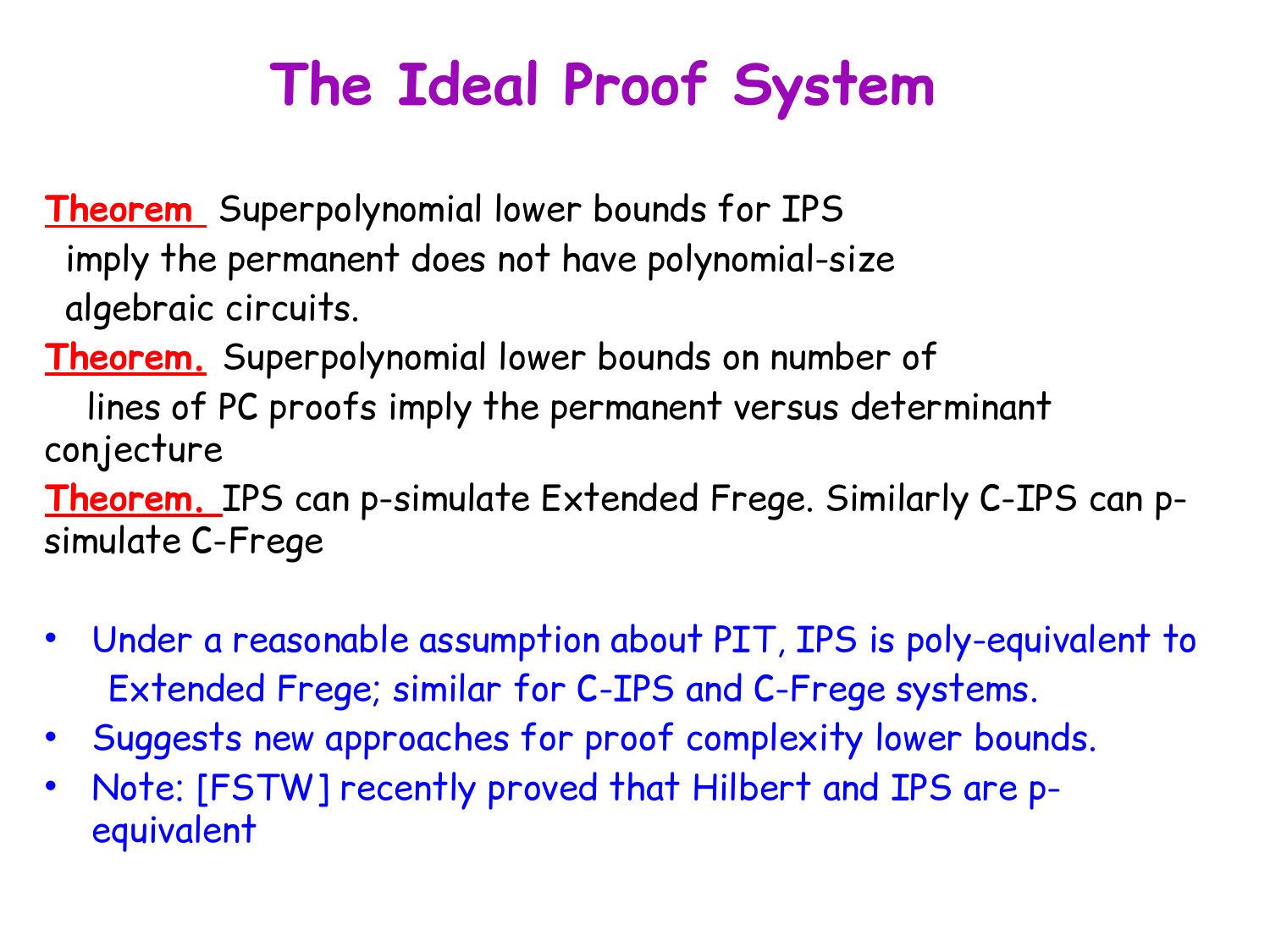

)
The Ideal Proof System
Theorem  Superpolynomial lower bounds for IPS
  imply the permanent does not have polynomial-size
  algebraic circuits.
Theorem. Superpolynomial lower bounds on number of
    lines of PC proofs imply the permanent versus determinant conjecture
Theorem. IPS can p-simulate Extended Frege. Similarly C-IPS can p-simulate C-Frege

Under a reasonable assumption about PIT, IPS is poly-equivalent to
      Extended Frege; similar for C-IPS and C-Frege systems.
Suggests new approaches for proof complexity lower bounds.
Note: [FSTW] recently proved that Hilbert and IPS are p-equivalent